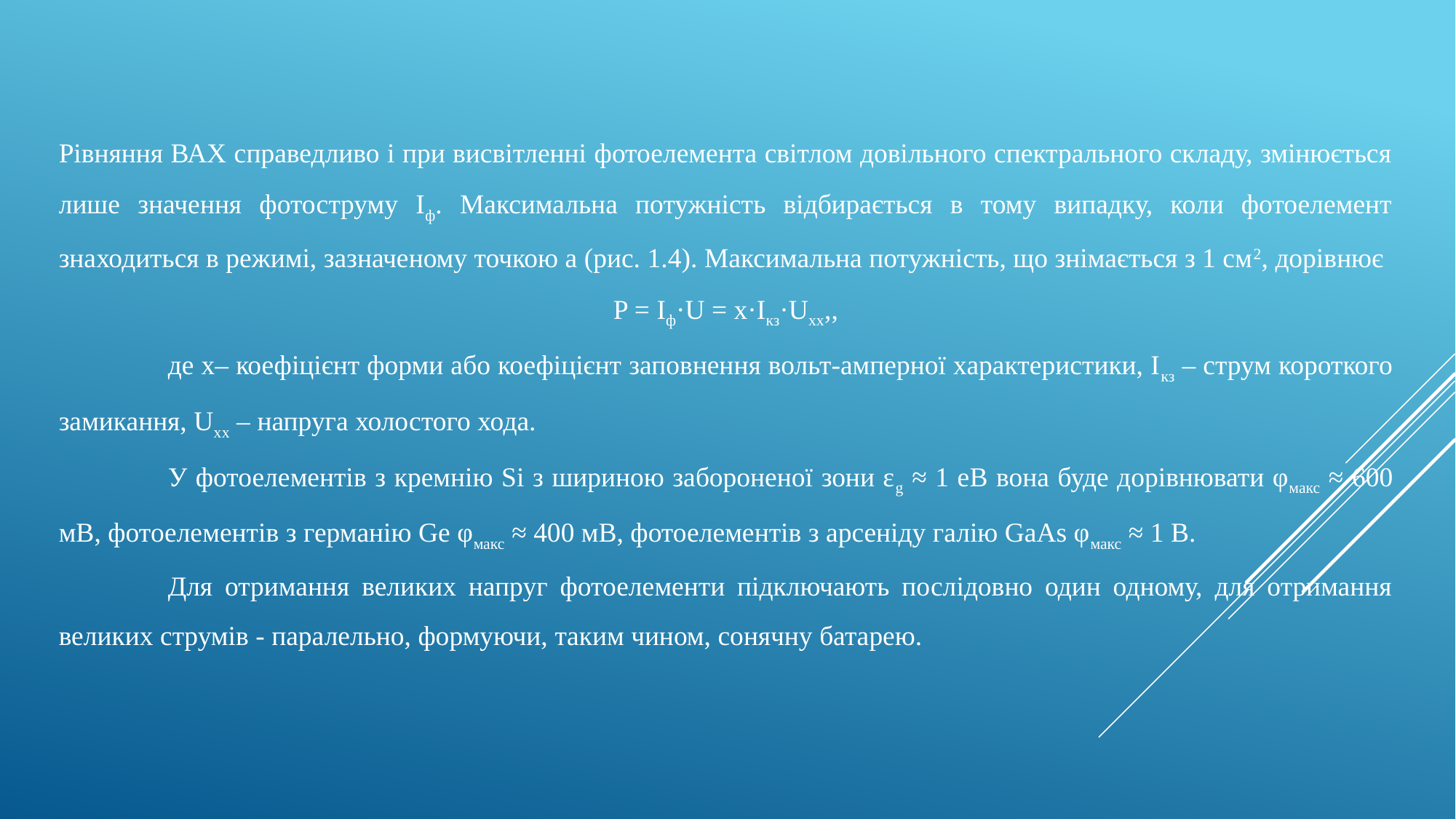

Рівняння ВАХ справедливо і при висвітленні фотоелемента світлом довільного спектрального складу, змінюється лише значення фотоструму Iф. Максимальна потужність відбирається в тому випадку, коли фотоелемент знаходиться в режимі, зазначеному точкою а (рис. 1.4). Максимальна потужність, що знімається з 1 см2, дорівнює
P = Iф·U = x·Iкз·Uхх,,
	де x– коефіцієнт форми або коефіцієнт заповнення вольт-амперної характеристики, Iкз – струм короткого замикання, Uхх – напруга холостого хода.
	У фотоелементів з кремнію Si з шириною забороненої зони εg ≈ 1 еВ вона буде дорівнювати φмакс ≈ 600 мВ, фотоелементів з германію Ge φмакс ≈ 400 мВ, фотоелементів з арсеніду галію GaAs φмакс ≈ 1 В.
	Для отримання великих напруг фотоелементи підключають послідовно один одному, для отримання великих струмів - паралельно, формуючи, таким чином, сонячну батарею.